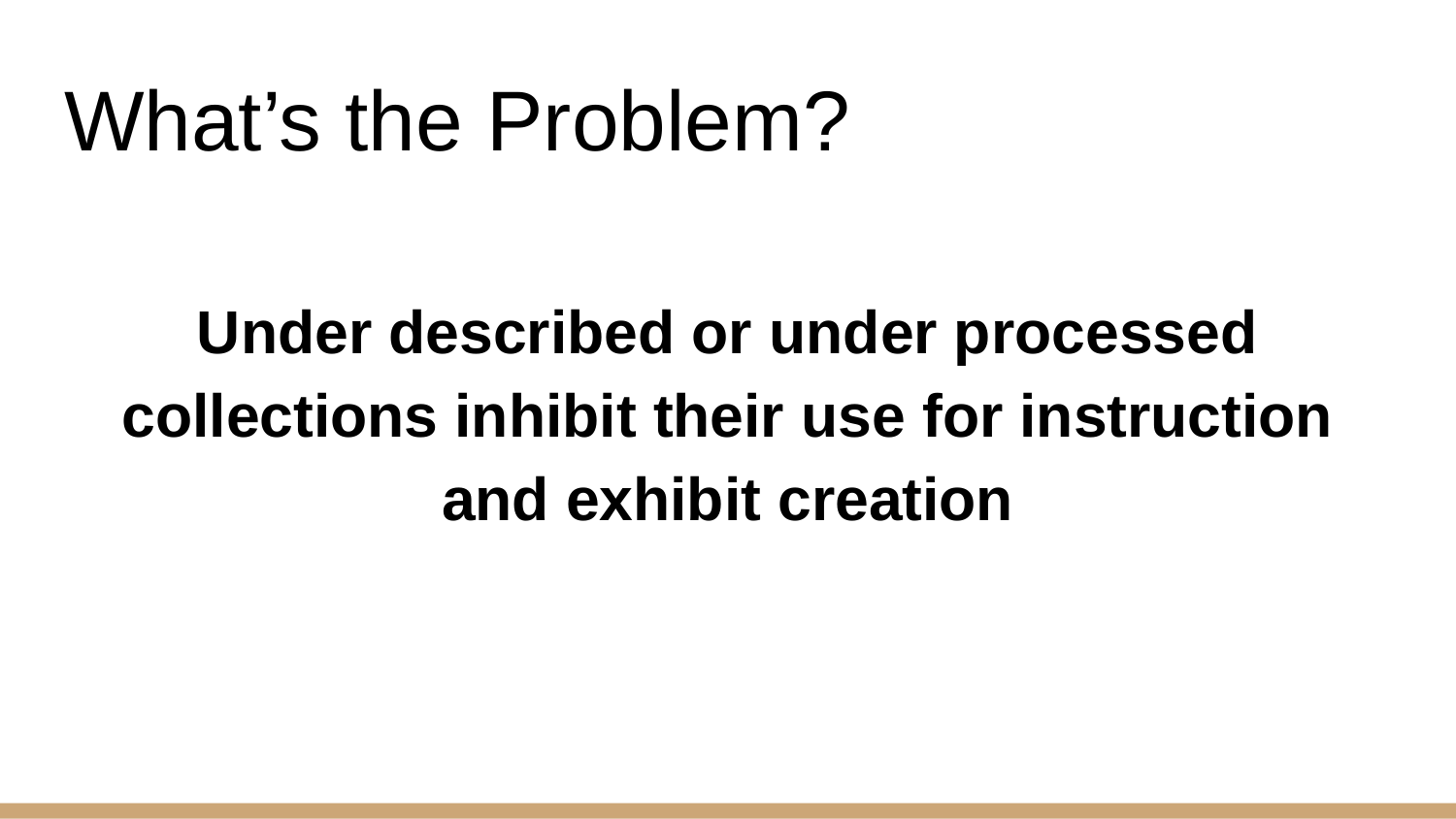

# What’s the Problem?

Under described or under processed collections inhibit their use for instruction and exhibit creation